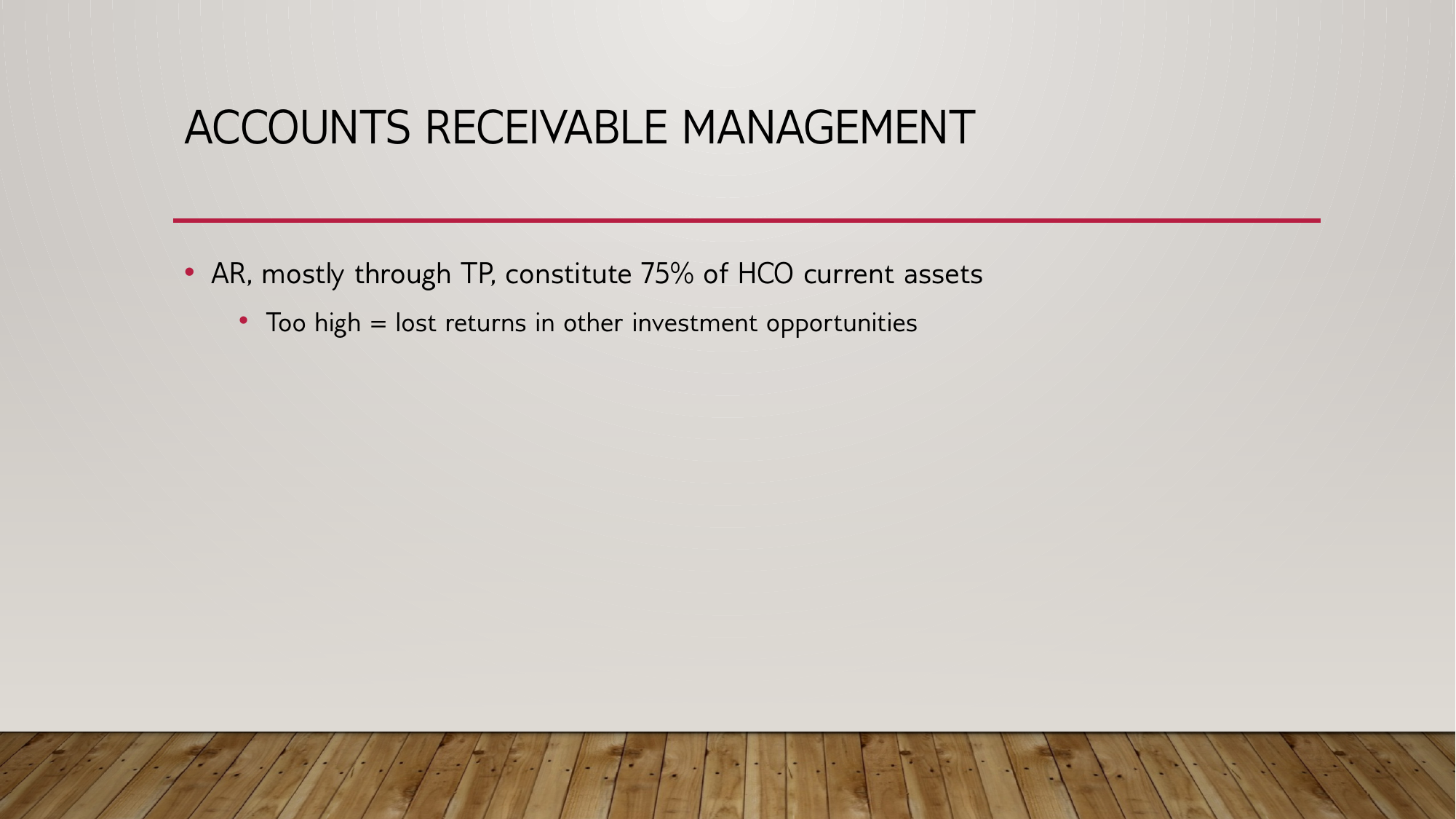

# Accounts receivable management
AR, mostly through TP, constitute 75% of HCO current assets
Too high = lost returns in other investment opportunities